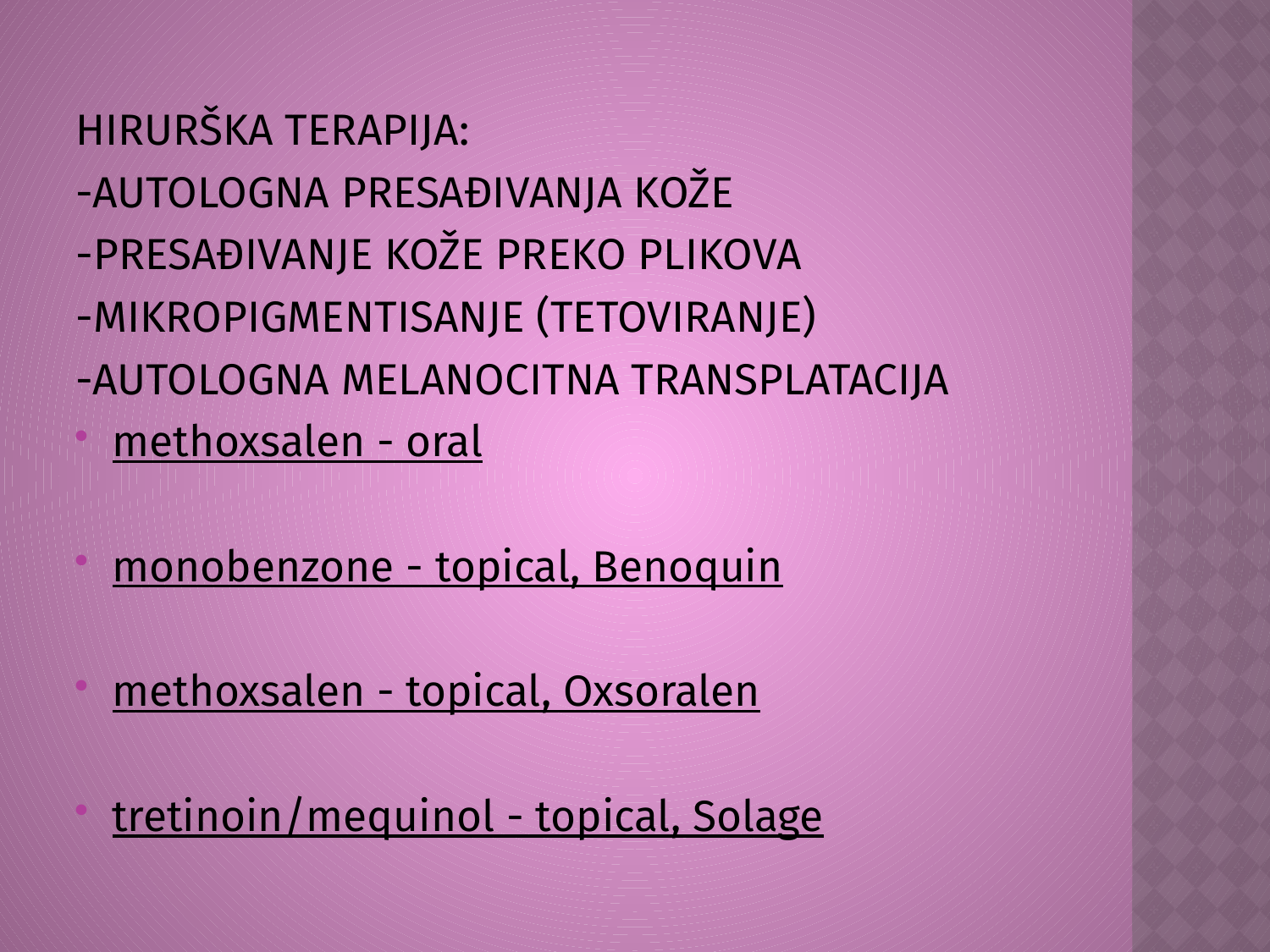

#
HIRURŠKA TERAPIJA:
-AUTOLOGNA PRESAĐIVANJA KOŽE
-PRESAĐIVANJE KOŽE PREKO PLIKOVA
-MIKROPIGMENTISANJE (TETOVIRANJE)
-AUTOLOGNA MELANOCITNA TRANSPLATACIJA
methoxsalen - oral

monobenzone - topical, Benoquin

methoxsalen - topical, Oxsoralen

tretinoin/mequinol - topical, Solage